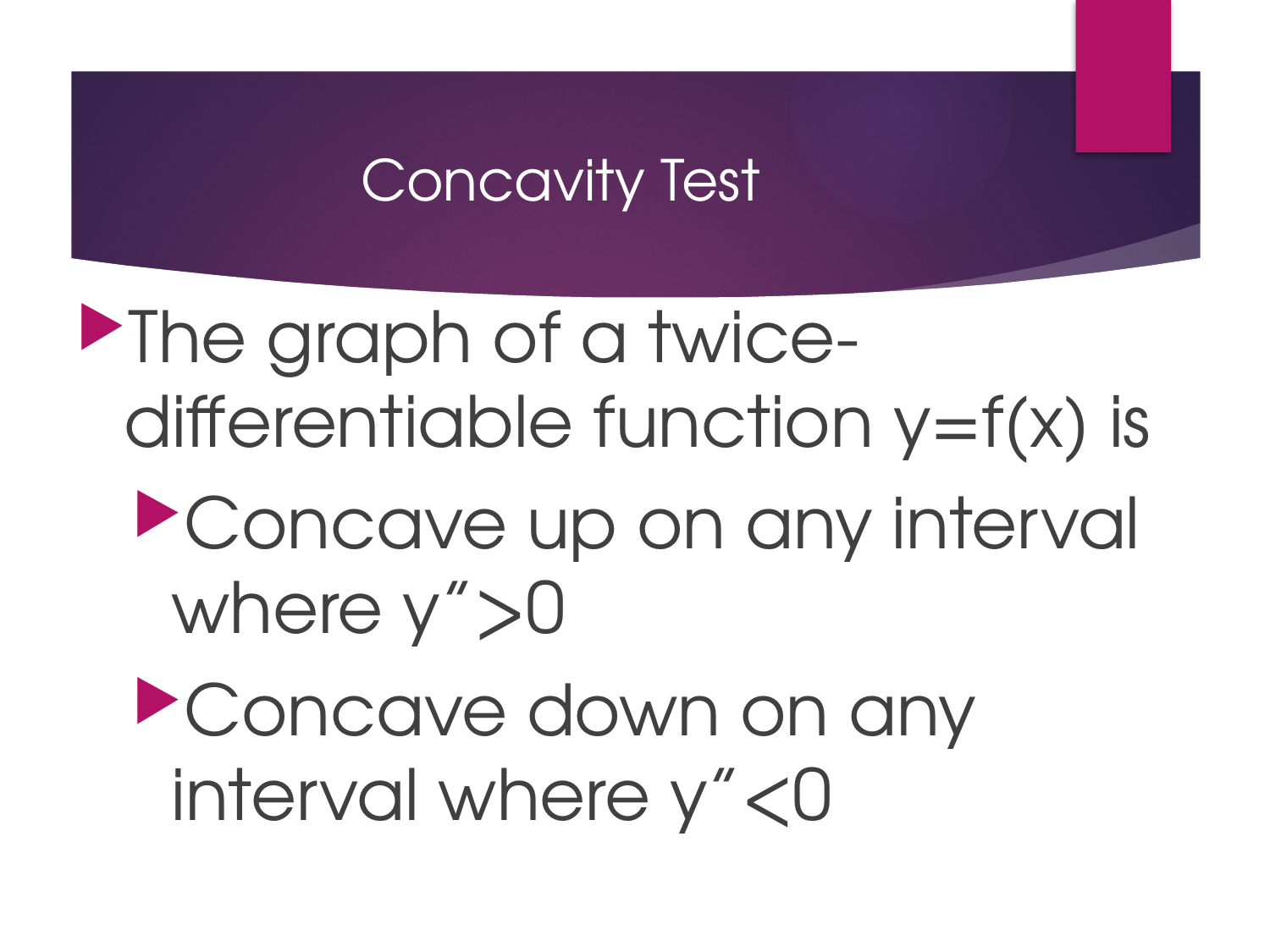

# Concavity Test
The graph of a twice-differentiable function y=f(x) is
Concave up on any interval where y”>0
Concave down on any interval where y”<0